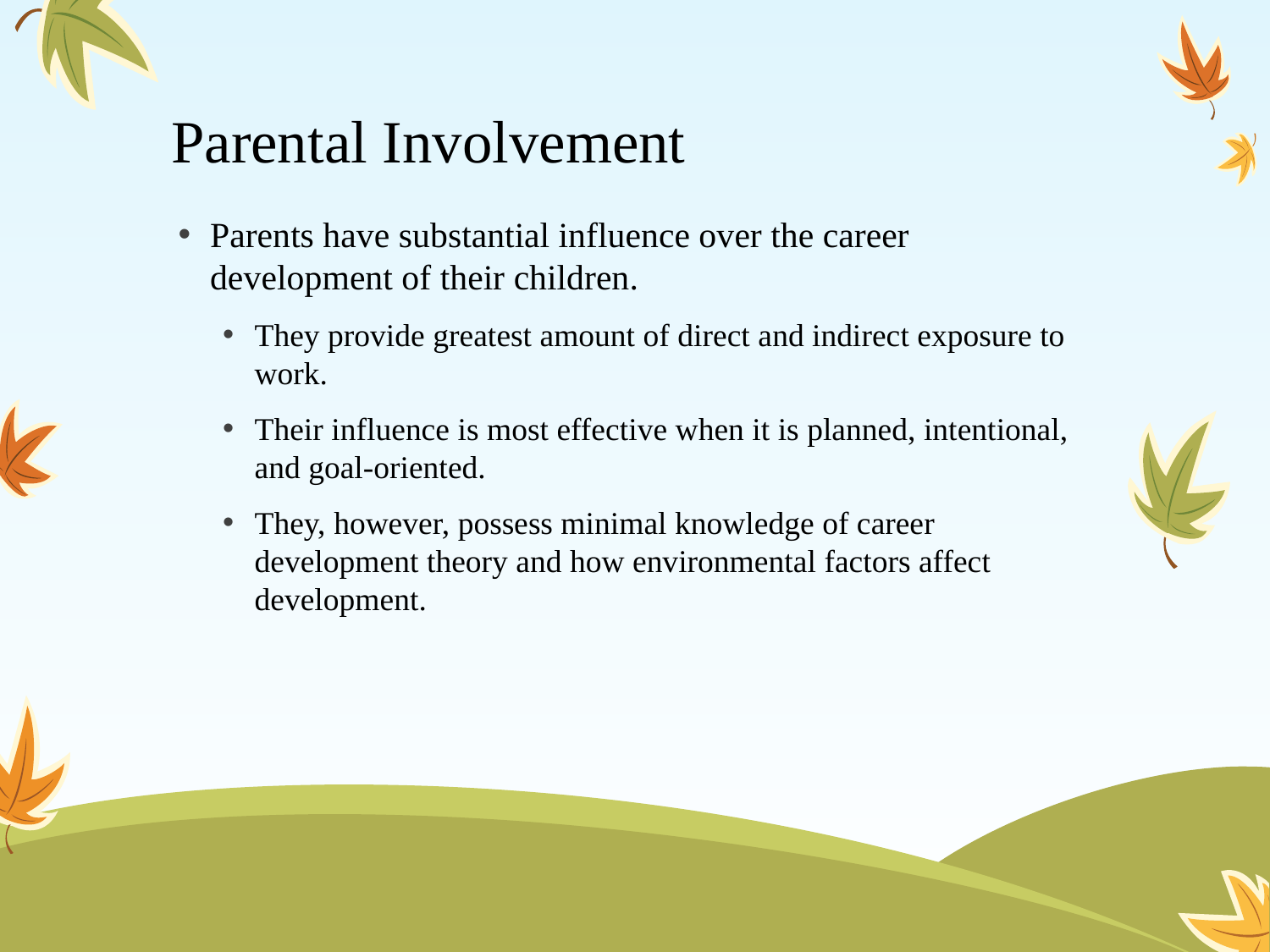

# Parental Involvement
Parents have substantial influence over the career development of their children.
They provide greatest amount of direct and indirect exposure to work.
Their influence is most effective when it is planned, intentional, and goal-oriented.
They, however, possess minimal knowledge of career development theory and how environmental factors affect development.